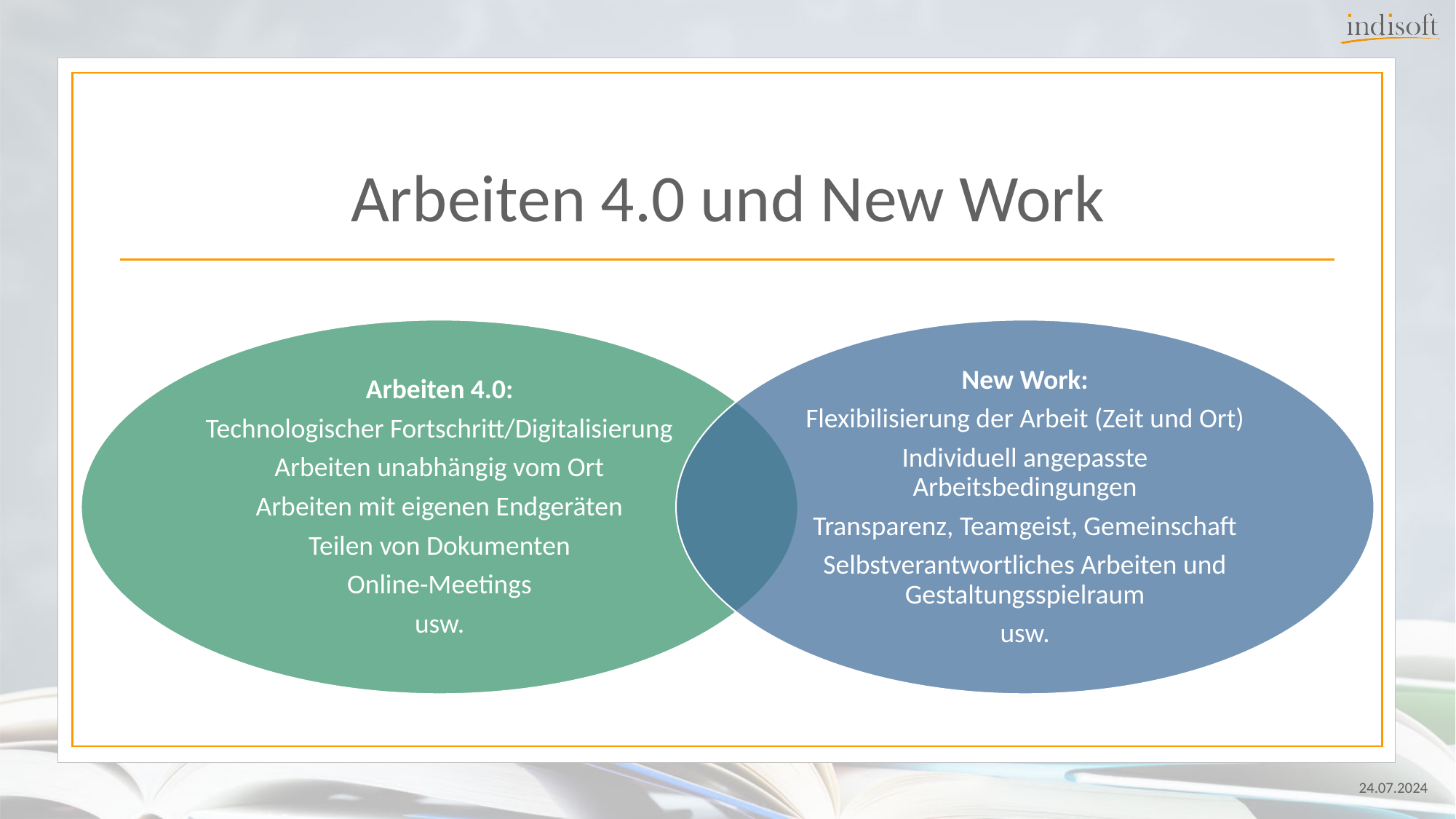

# Arbeiten 4.0 und New Work
Arbeiten 4.0:
Technologischer Fortschritt/Digitalisierung
Arbeiten unabhängig vom Ort
Arbeiten mit eigenen Endgeräten
Teilen von Dokumenten
Online-Meetings
usw.
New Work:
Flexibilisierung der Arbeit (Zeit und Ort)
Individuell angepasste Arbeitsbedingungen
Transparenz, Teamgeist, Gemeinschaft
Selbstverantwortliches Arbeiten und Gestaltungsspielraum
usw.
24.07.2024